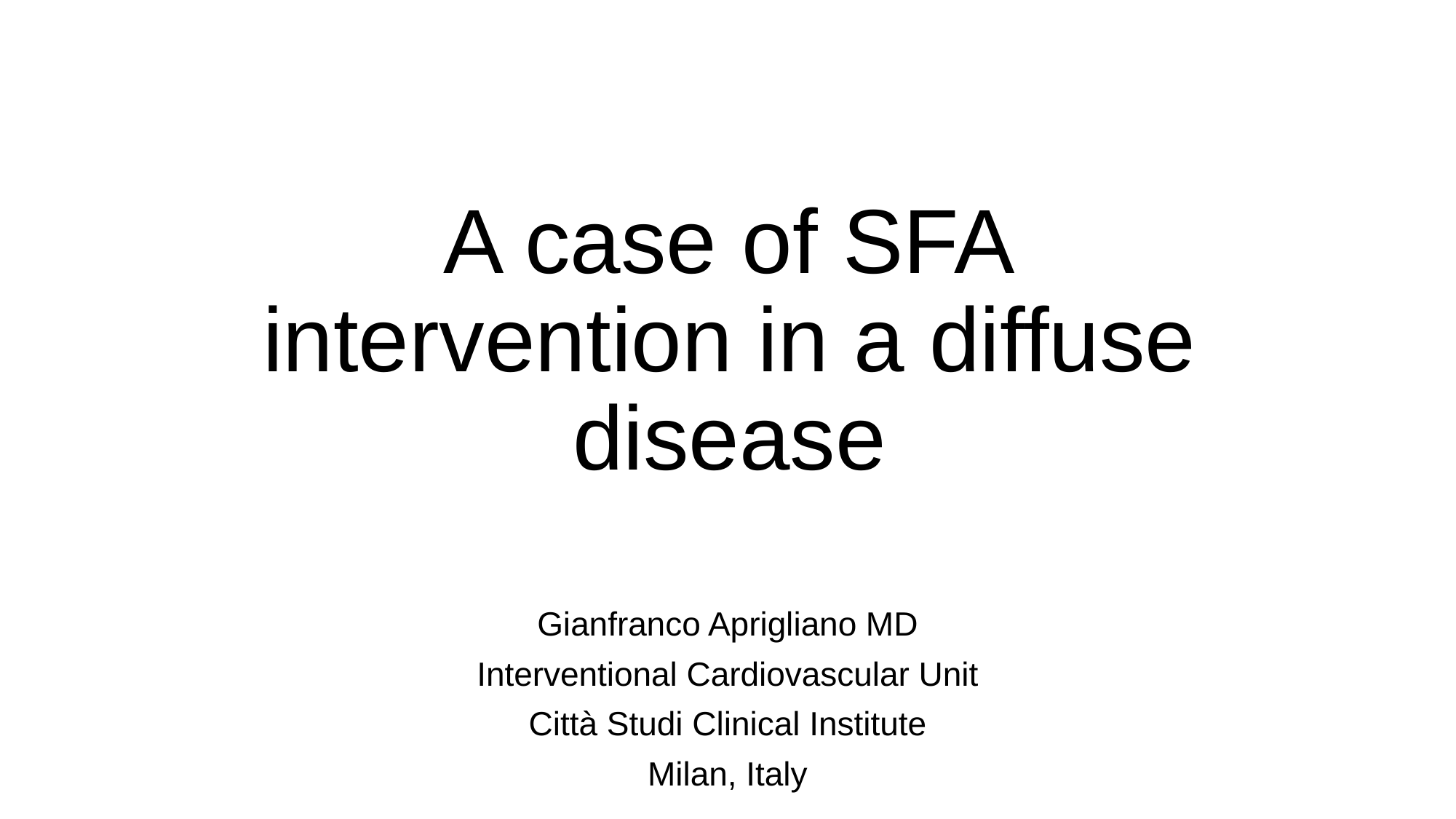

# A case of SFA intervention in a diffuse disease
Gianfranco Aprigliano MD
Interventional Cardiovascular Unit
Città Studi Clinical Institute
Milan, Italy